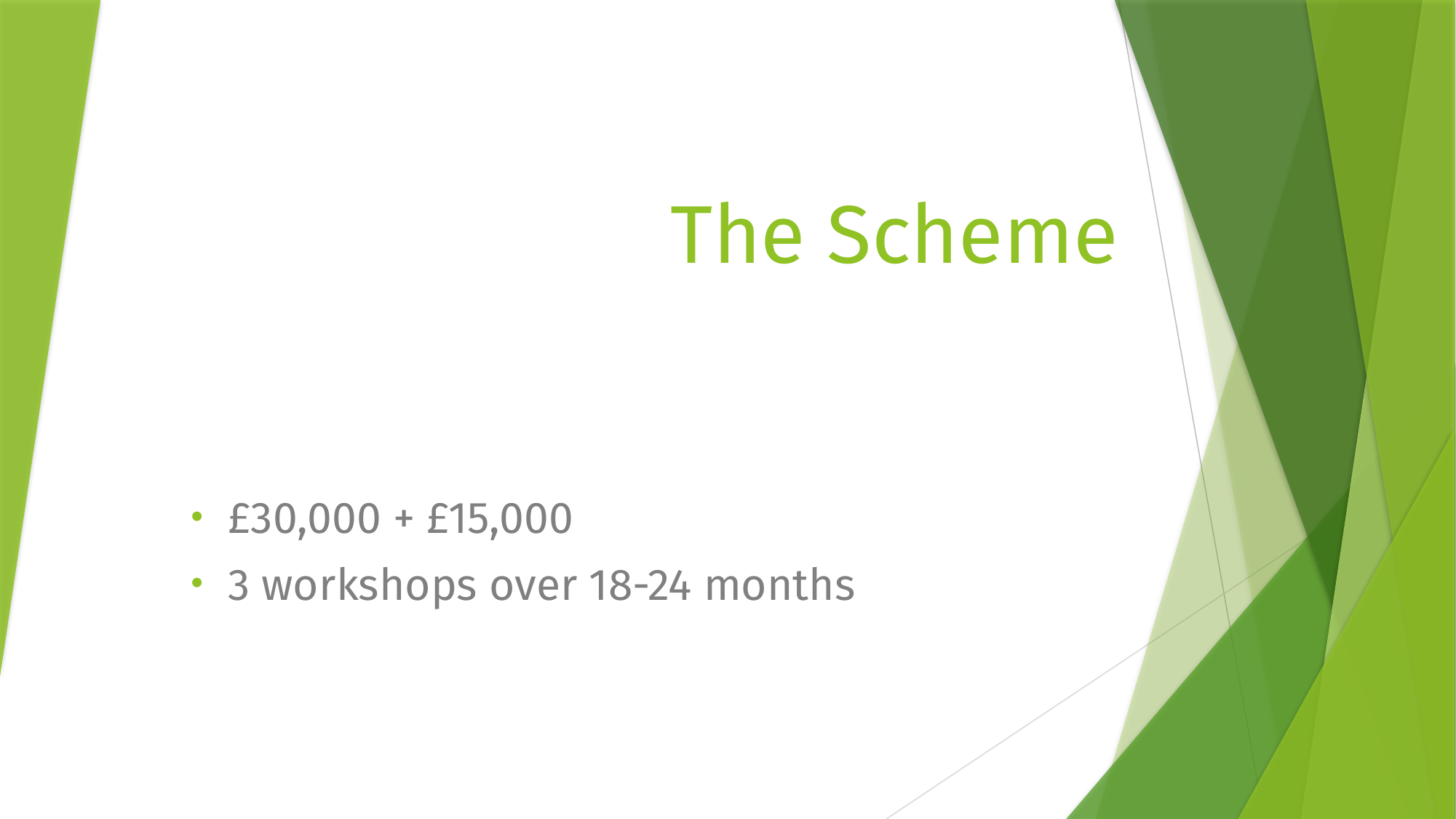

# The Scheme
£30,000 + £15,000
3 workshops over 18-24 months